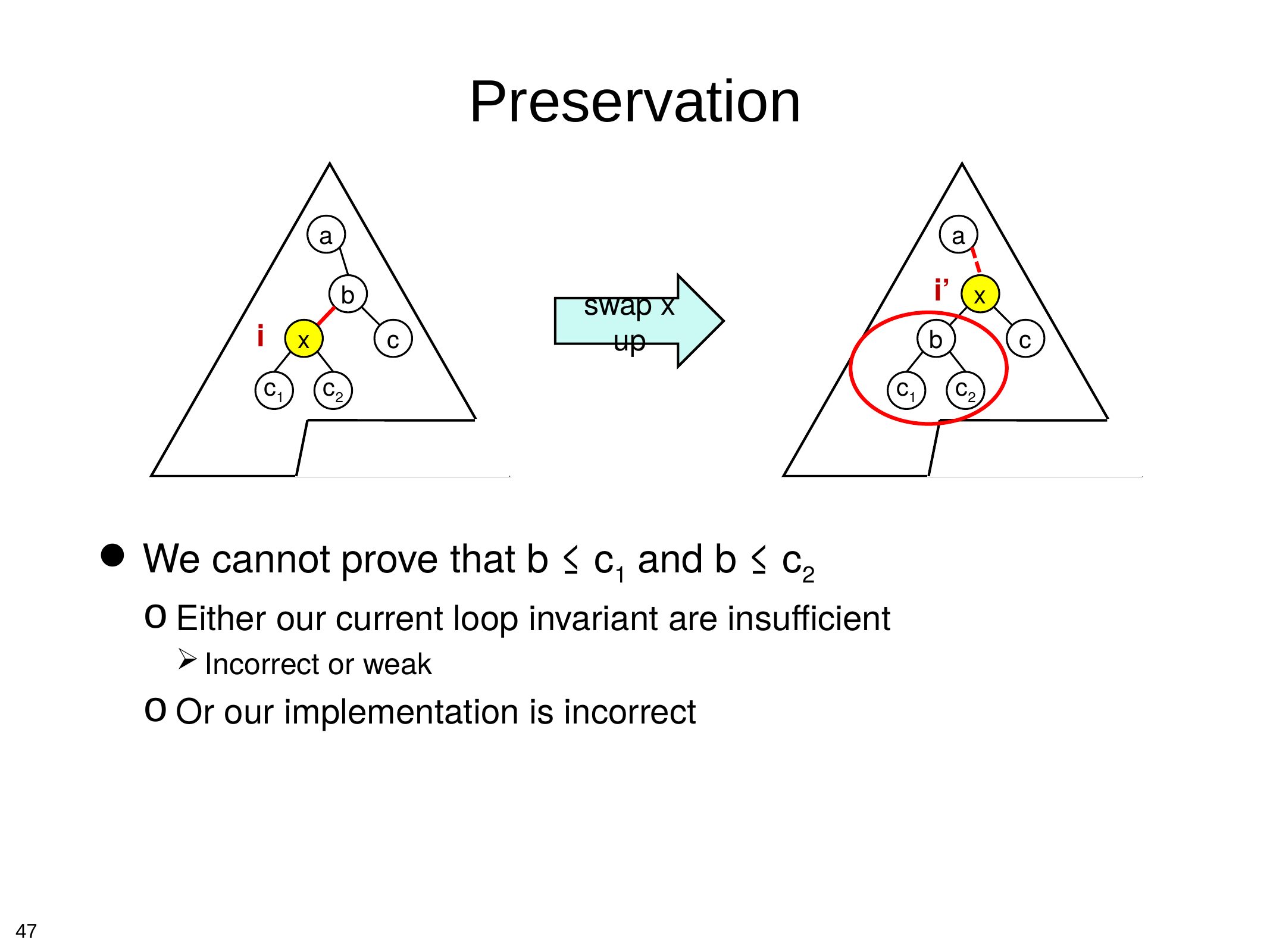

# Preservation

a
a
i’
swap x up
b
x
i

x
c
b
c
c1
c2
c1
c2
We cannot prove that b ≤ c1 and b ≤ c2
Either our current loop invariant are insufficient
Incorrect or weak
Or our implementation is incorrect
47